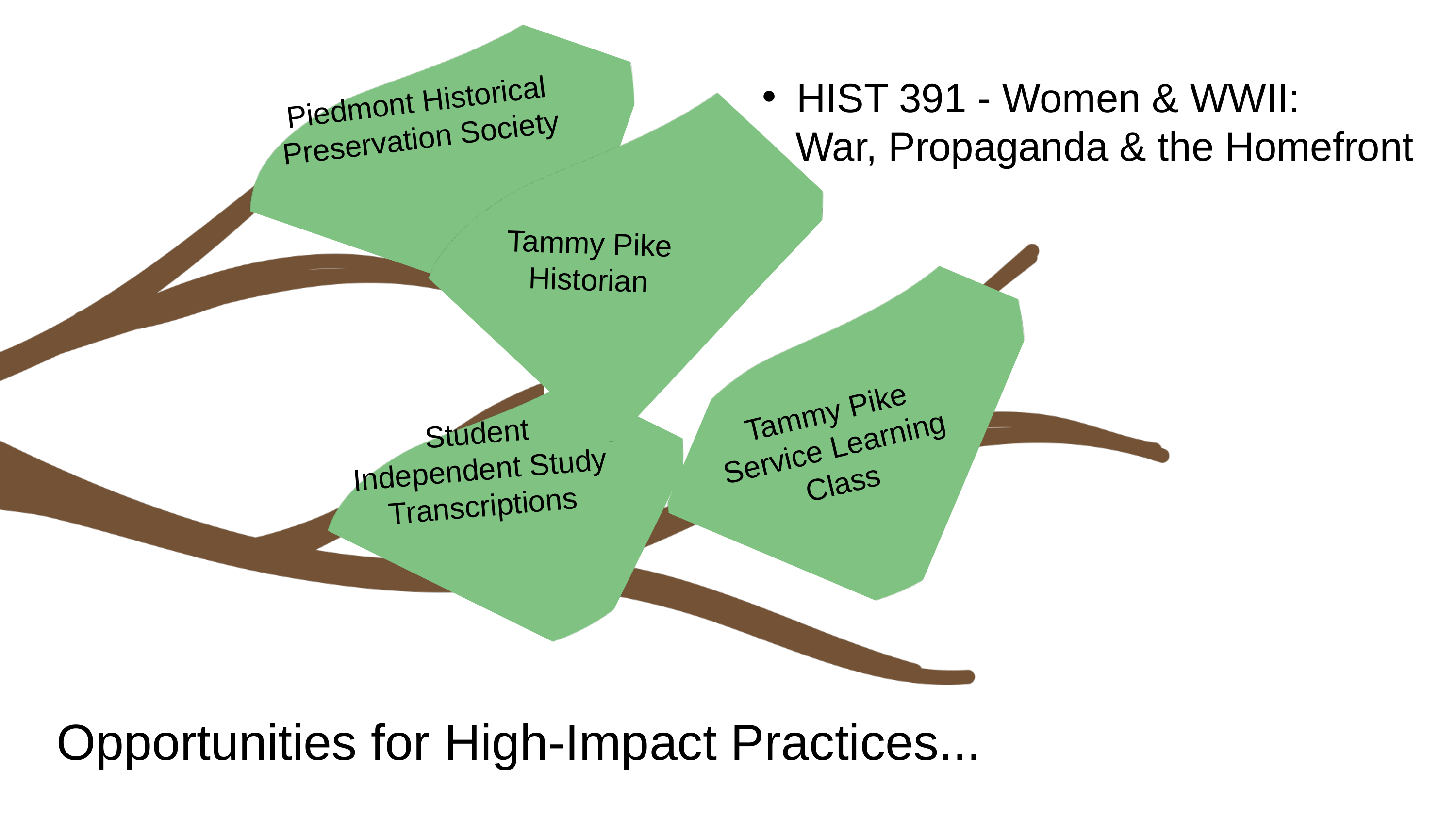

Tammy Pike
Historian
HIST 391 - Women & WWII:
      War, Propaganda & the Homefront
Piedmont Historical Preservation Society

Tammy Pike
Service Learning
Class

Student
Independent Study
Transcriptions
Opportunities for High-Impact Practices...